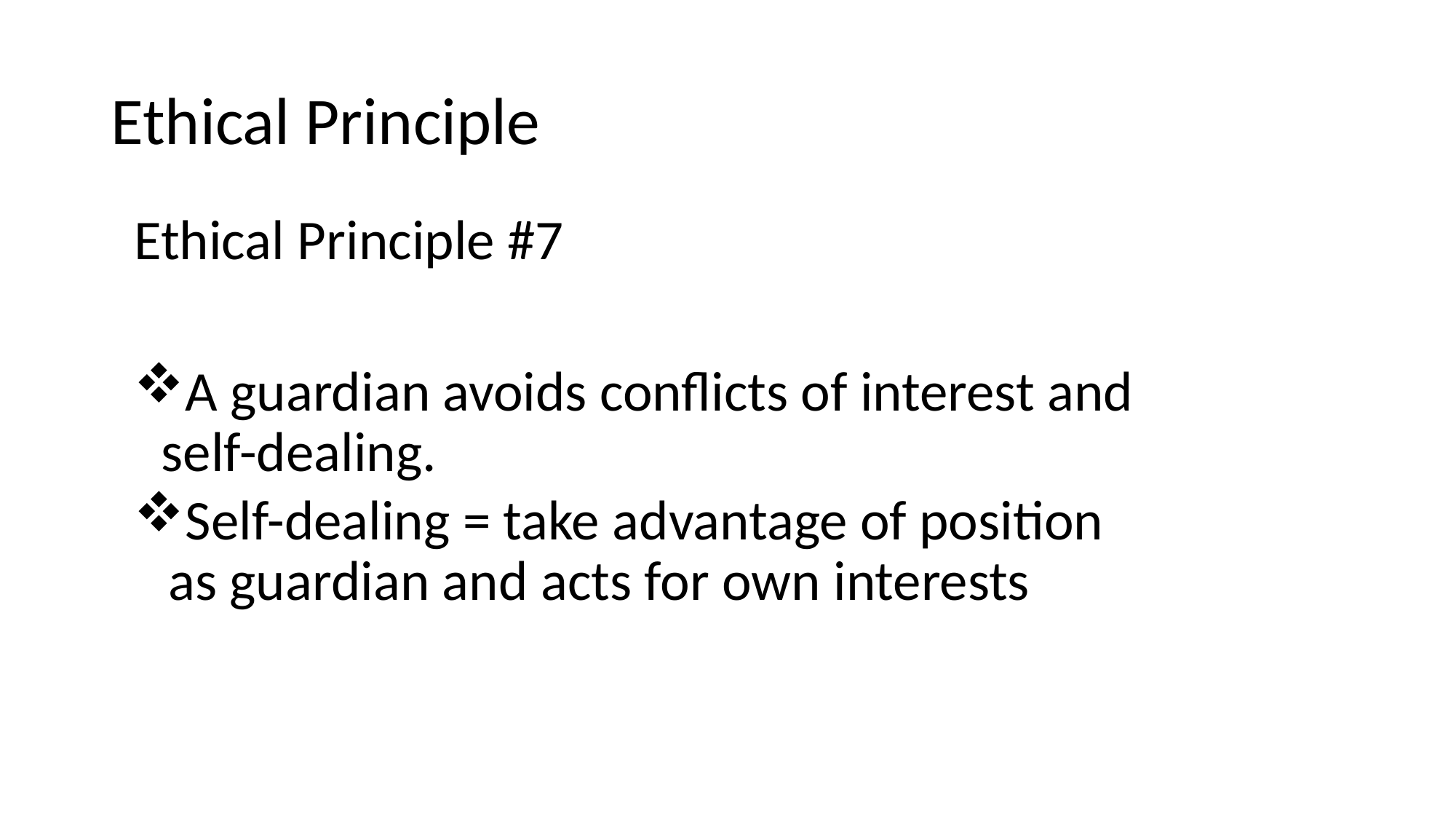

# Ethical Principle
Ethical Principle #7

A guardian avoids conflicts of interest and self-dealing.
Self-dealing = take advantage of position as guardian and acts for own interests